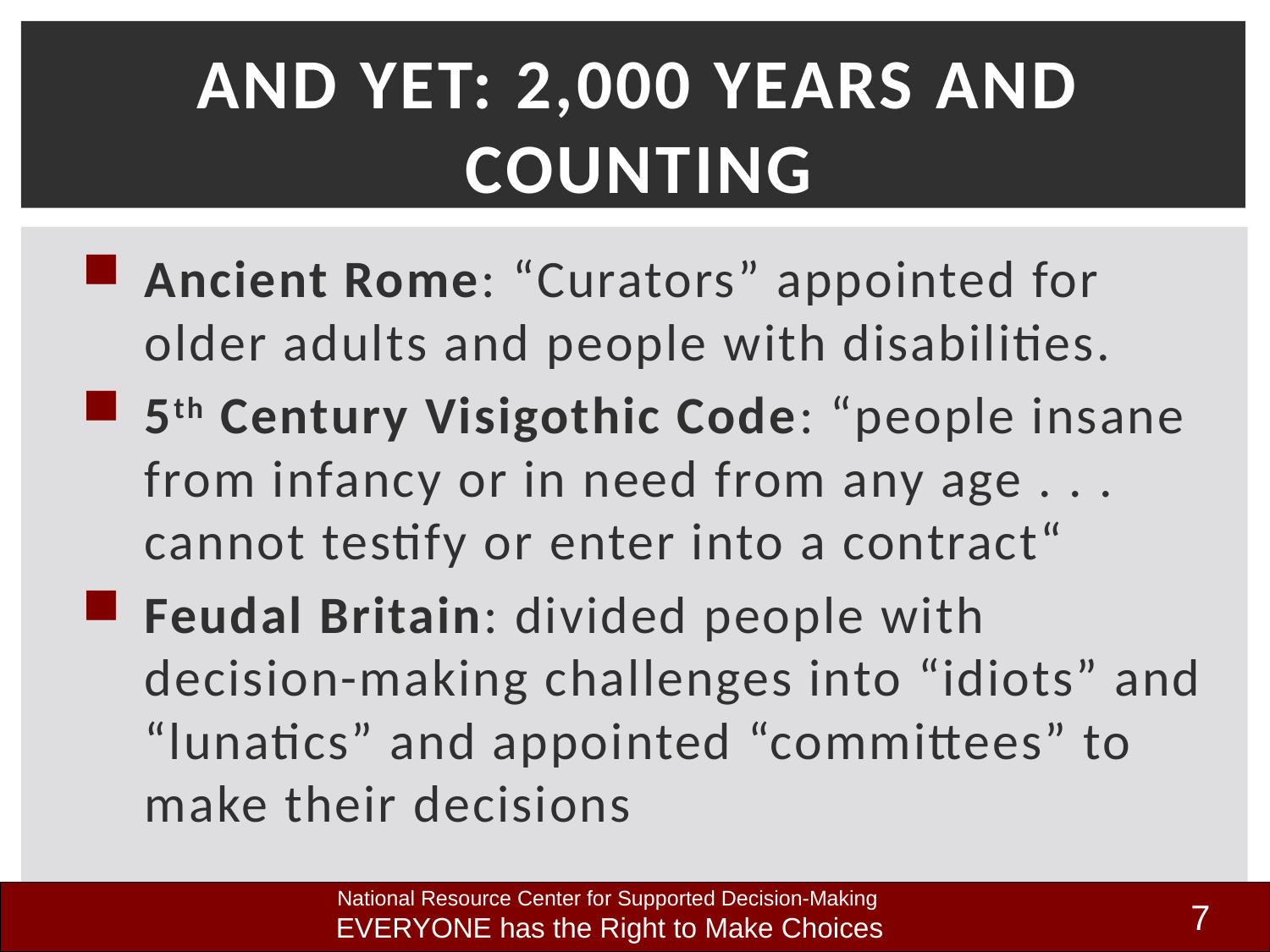

# And Yet: 2,000 Years and Counting
Ancient Rome: “Curators” appointed for older adults and people with disabilities.
5th Century Visigothic Code: “people insane from infancy or in need from any age . . . cannot testify or enter into a contract“
Feudal Britain: divided people with decision-making challenges into “idiots” and “lunatics” and appointed “committees” to make their decisions

7
National Resource Center for Supported Decision-Making
EVERYONE has the Right to Make Choices